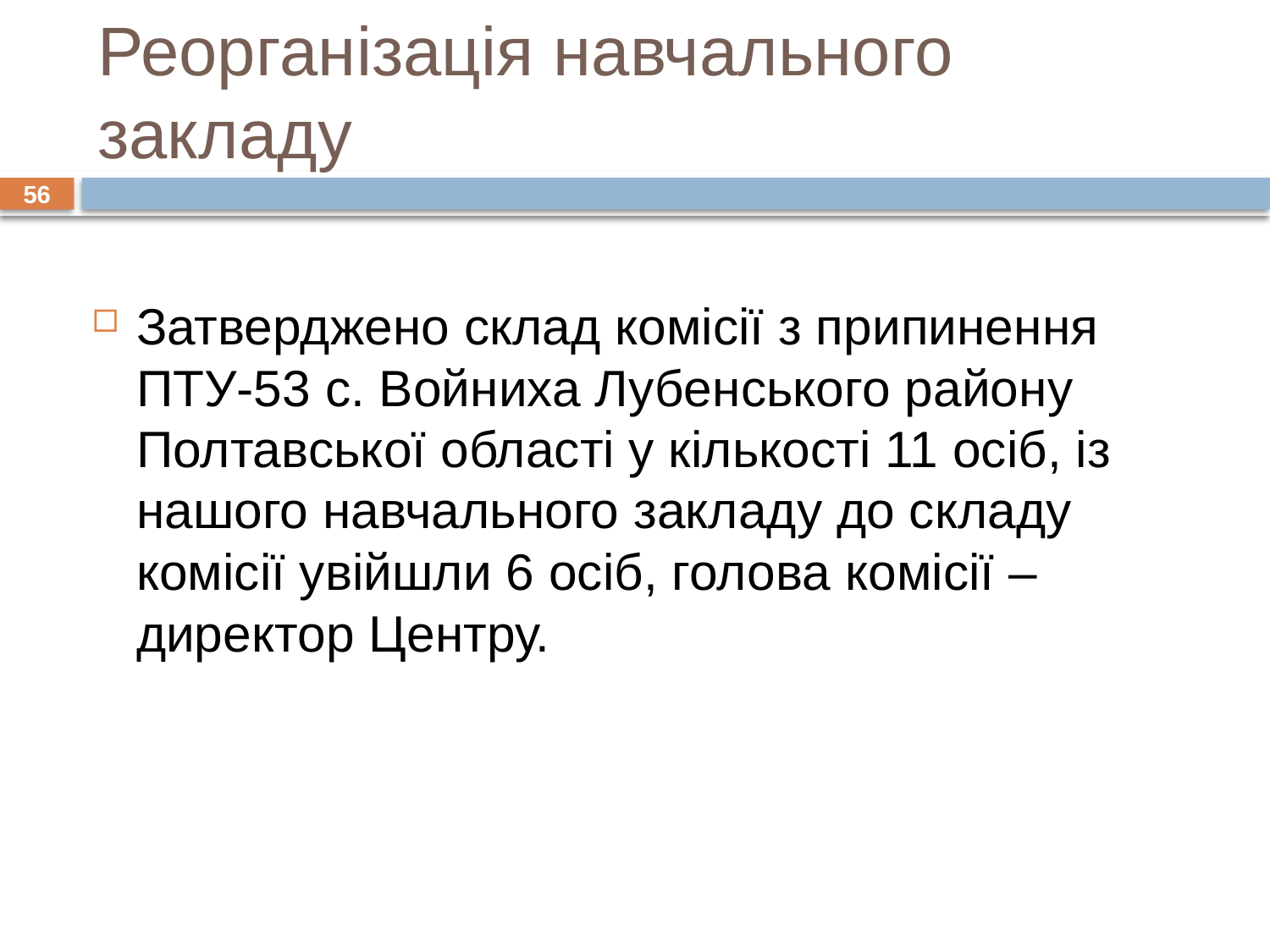

# Реорганізація навчального закладу
56
Затверджено склад комісії з припинення ПТУ-53 с. Войниха Лубенського району Полтавської області у кількості 11 осіб, із нашого навчального закладу до складу комісії увійшли 6 осіб, голова комісії – директор Центру.